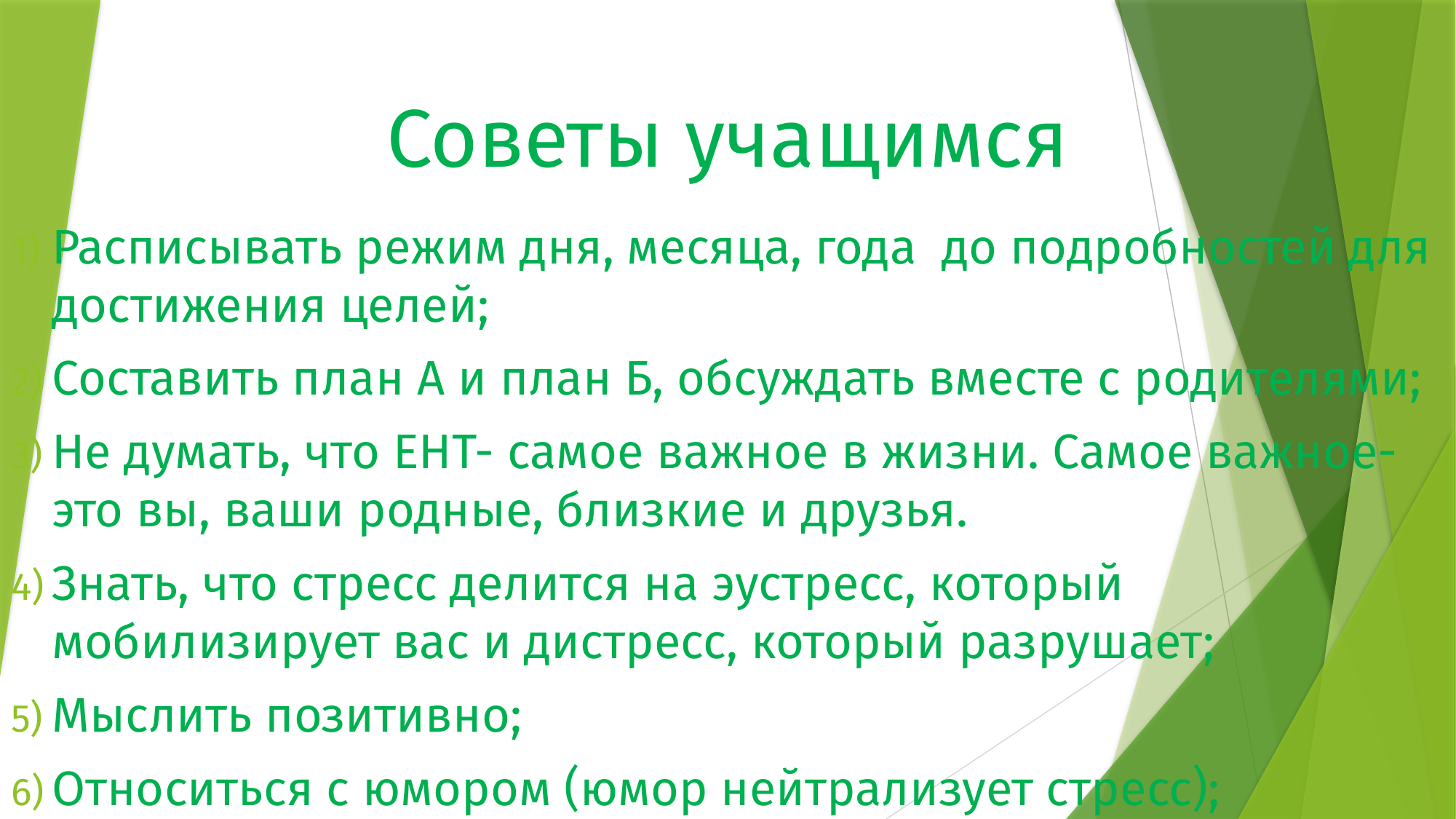

# Советы учащимся
Расписывать режим дня, месяца, года  до подробностей для достижения целей;
Составить план А и план Б, обсуждать вместе с родителями;
Не думать, что ЕНТ- самое важное в жизни. Самое важное- это вы, ваши родные, близкие и друзья.
Знать, что стресс делится на эустресс, который мобилизирует вас и дистресс, который разрушает;
Мыслить позитивно;
Относиться с юмором (юмор нейтрализует стресс);